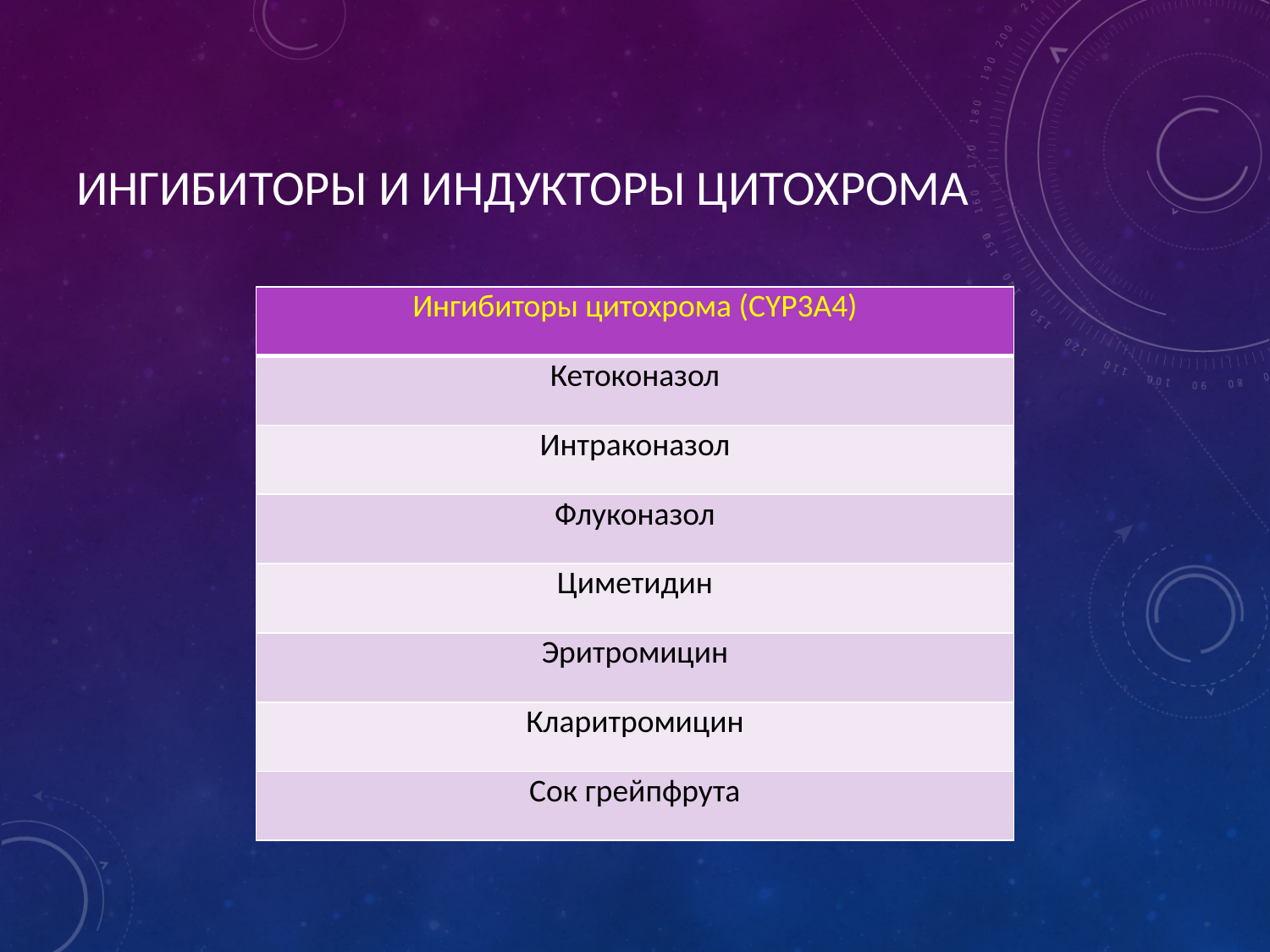

# Ингибиторы и индукторы цитохрома
| Ингибиторы цитохрома (CYP3A4) |
| --- |
| Кетоконазол |
| Интраконазол |
| Флуконазол |
| Циметидин |
| Эритромицин |
| Кларитромицин |
| Сок грейпфрута |